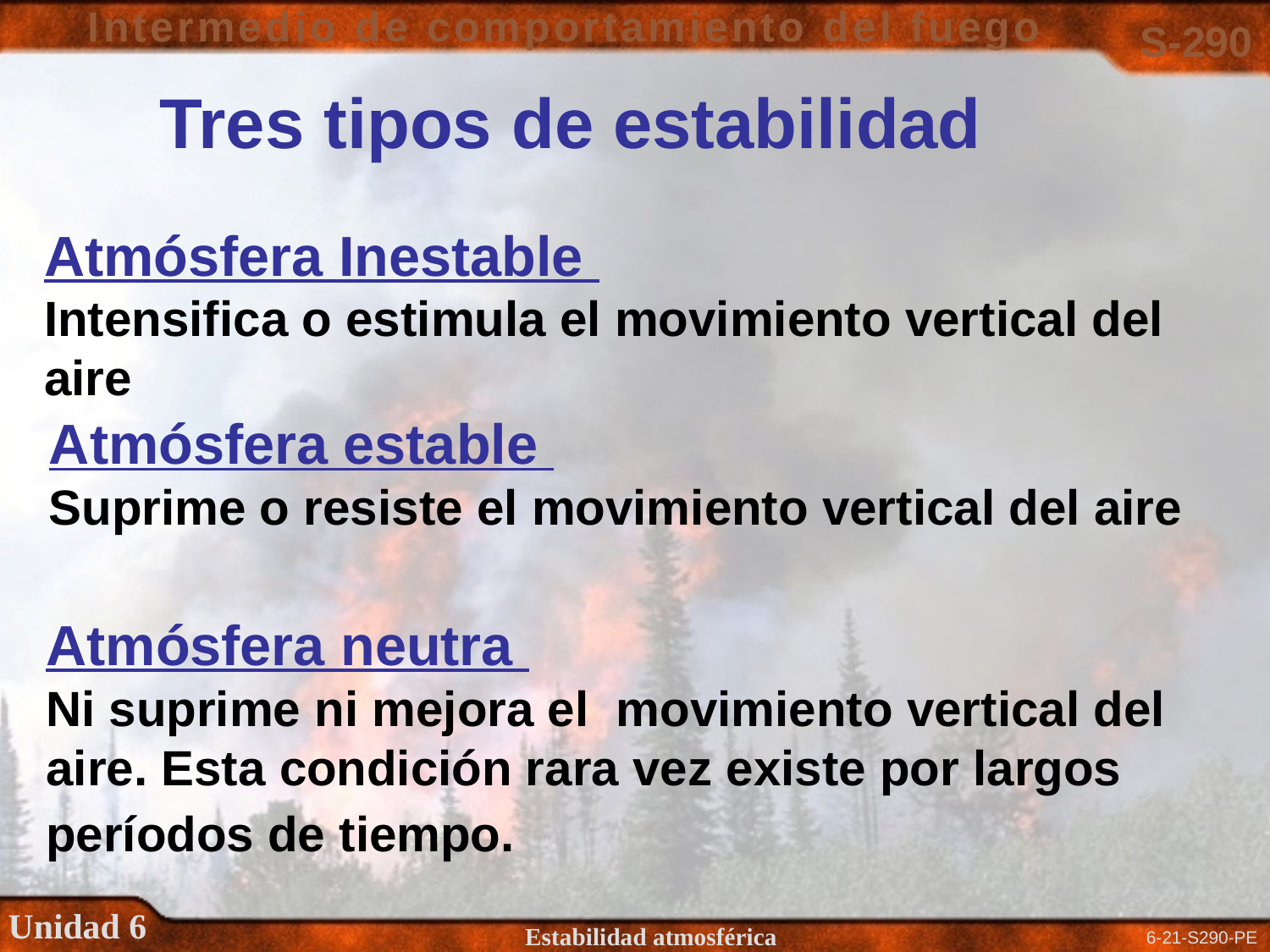

Tres tipos de estabilidad
Atmósfera Inestable
Intensifica o estimula el movimiento vertical del aire
Atmósfera estable
Suprime o resiste el movimiento vertical del aire
Atmósfera neutra
Ni suprime ni mejora el  movimiento vertical del aire. Esta condición rara vez existe por largos períodos de tiempo.